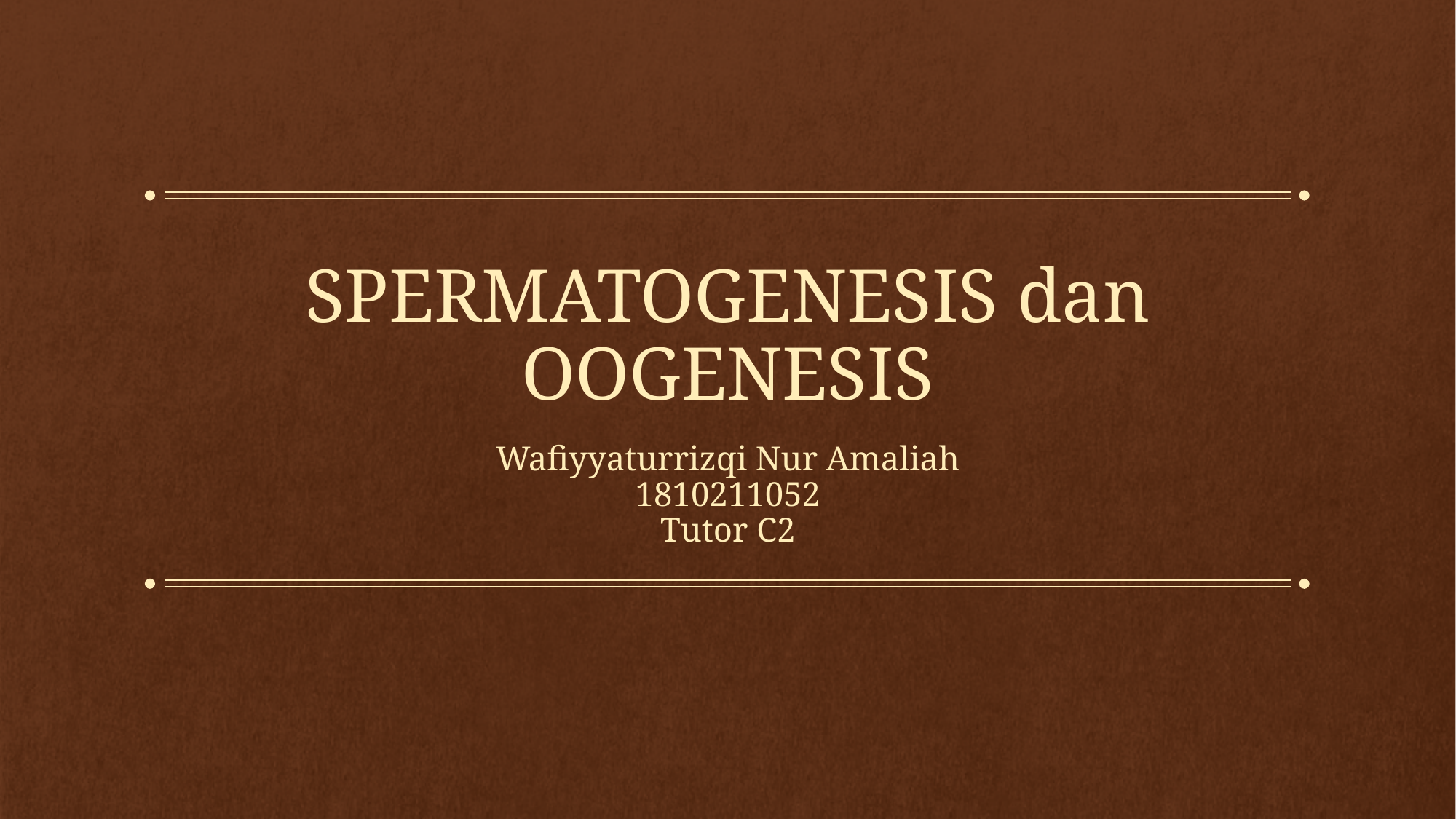

# SPERMATOGENESIS dan OOGENESIS
Wafiyyaturrizqi Nur Amaliah
1810211052
Tutor C2